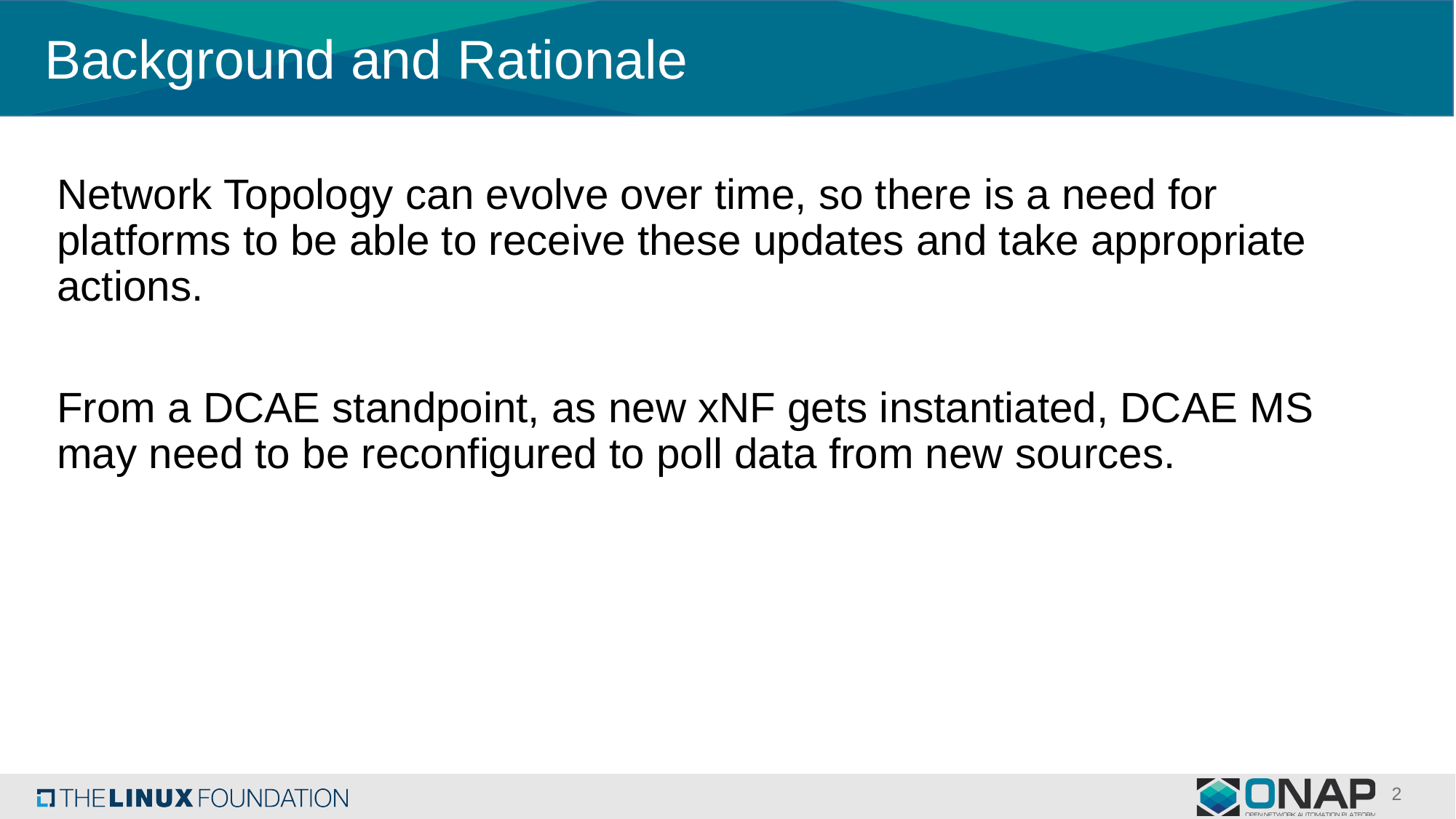

# Background and Rationale
Network Topology can evolve over time, so there is a need for platforms to be able to receive these updates and take appropriate actions.

From a DCAE standpoint, as new xNF gets instantiated, DCAE MS may need to be reconfigured to poll data from new sources.

2